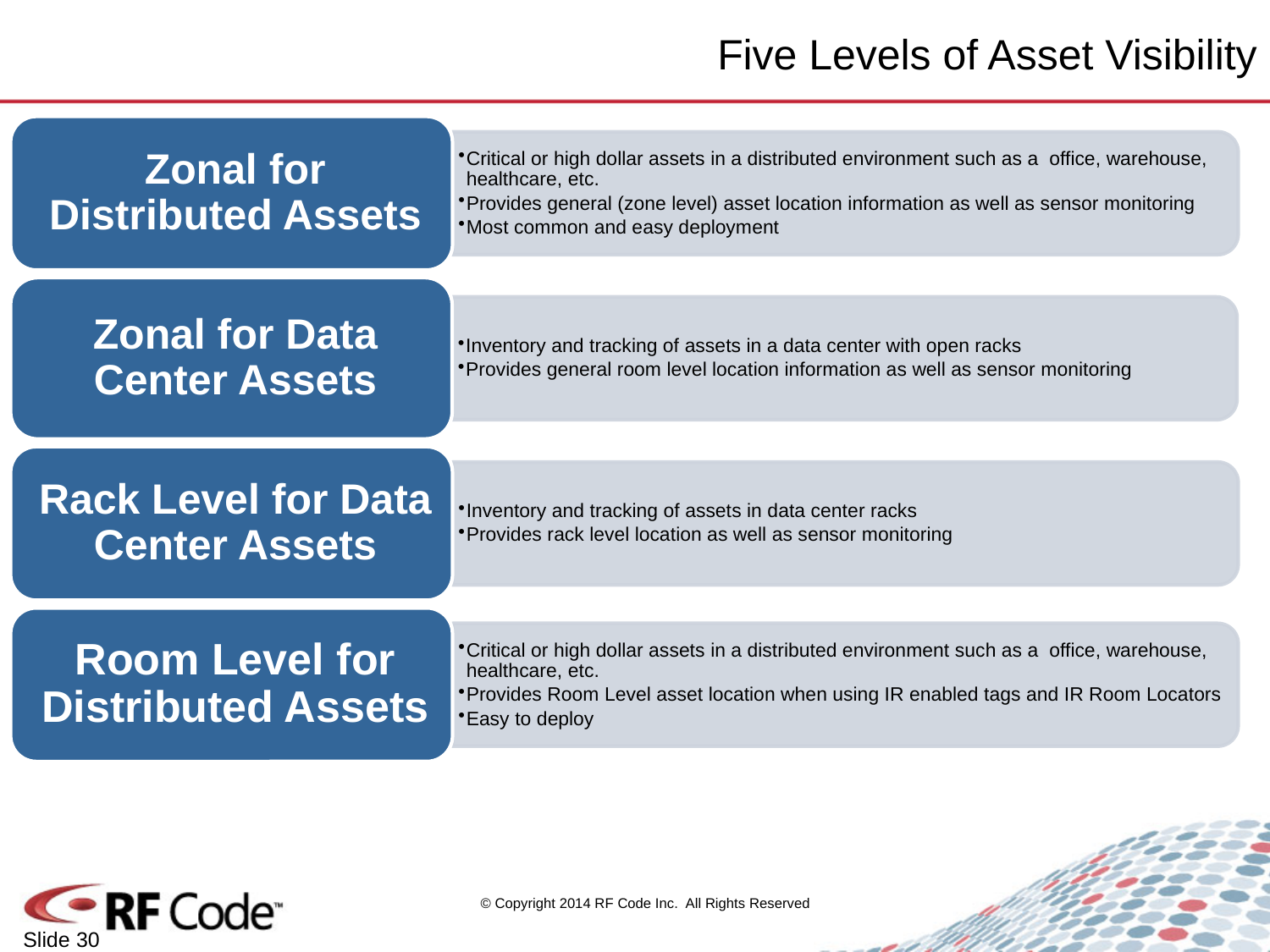

# Five Levels of Asset Visibility
Critical or high dollar assets in a distributed environment such as a  office, warehouse, healthcare, etc.
Provides general (zone level) asset location information as well as sensor monitoring
Most common and easy deployment
Zonal for Distributed Assets
Inventory and tracking of assets in a data center with open racks
Provides general room level location information as well as sensor monitoring
Zonal for Data Center Assets
Inventory and tracking of assets in data center racks
Provides rack level location as well as sensor monitoring
Rack Level for Data Center Assets
Critical or high dollar assets in a distributed environment such as a  office, warehouse, healthcare, etc.
Provides Room Level asset location when using IR enabled tags and IR Room Locators
Easy to deploy
Room Level for Distributed Assets